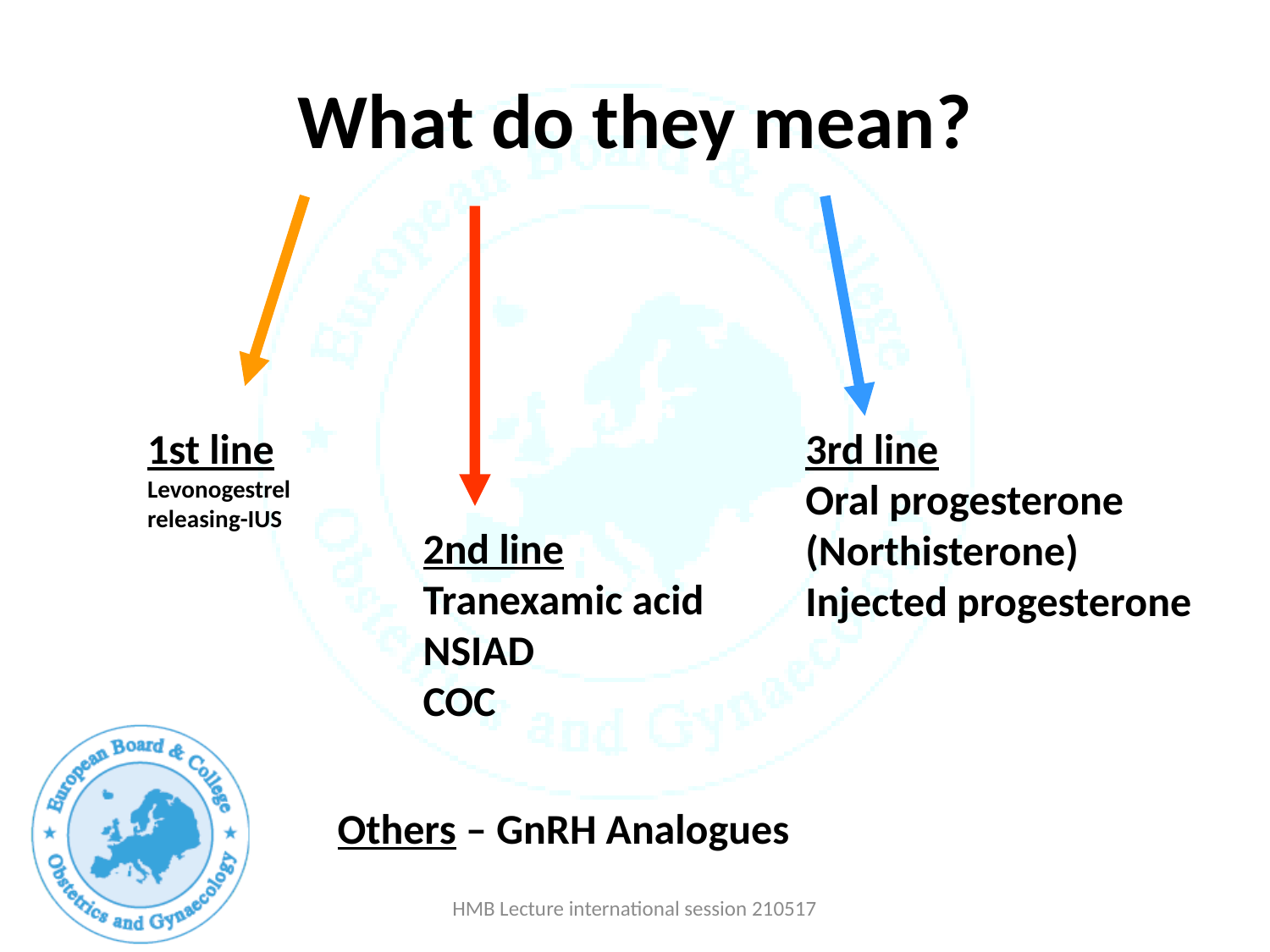

# What do they mean?

1st line
Levonogestrel releasing-IUS
3rd line
Oral progesterone
(Northisterone)
Injected progesterone
2nd line
Tranexamic acid
NSIAD
COC
Others – GnRH Analogues
HMB Lecture international session 210517